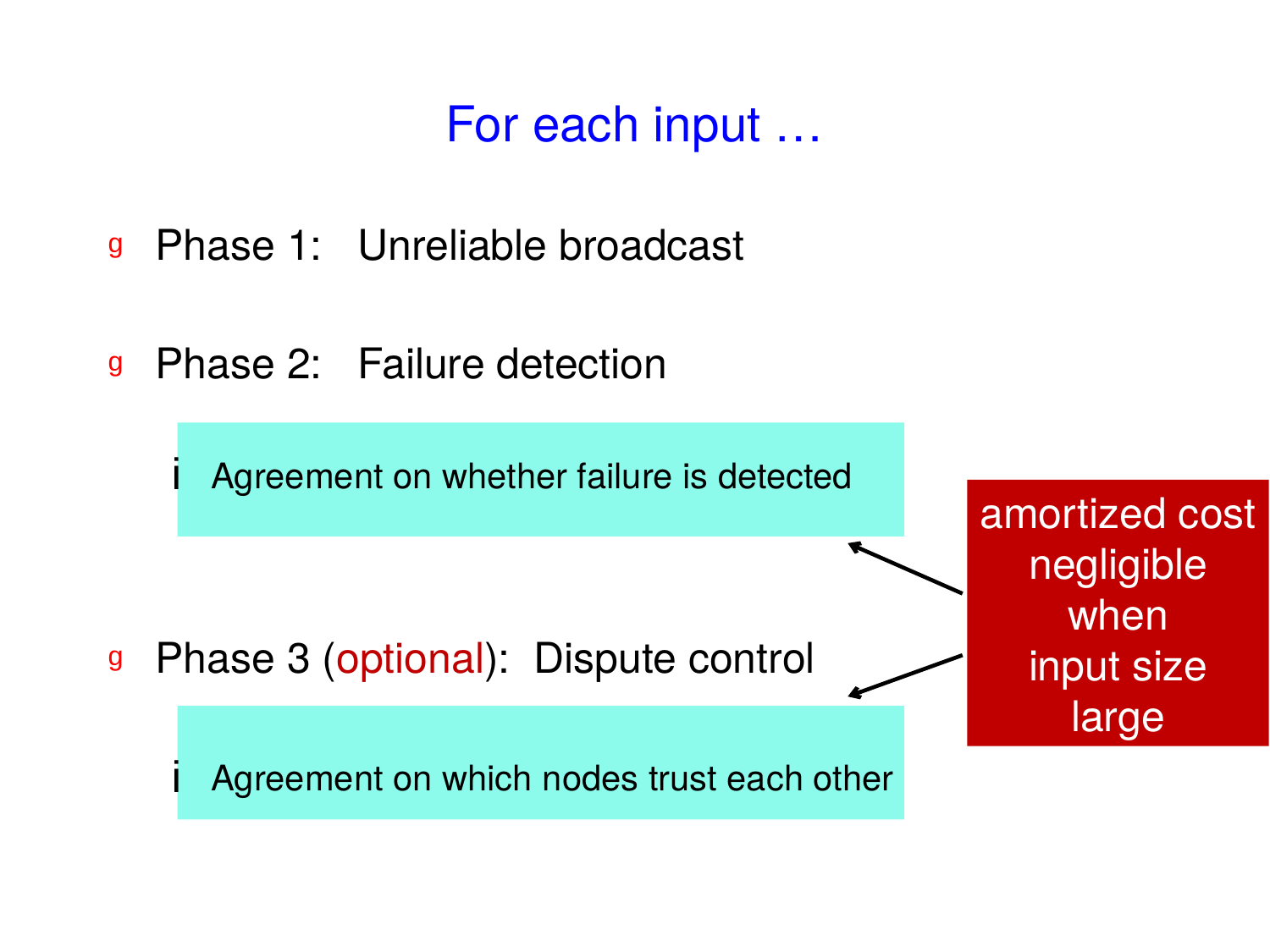

# For each input …
Phase 1:   Unreliable broadcast

Phase 2:   Failure detection

Agreement on whether failure is detected

Phase 3 (optional):  Dispute control

Agreement on which nodes trust each other

amortized cost
negligible
when
input size
large